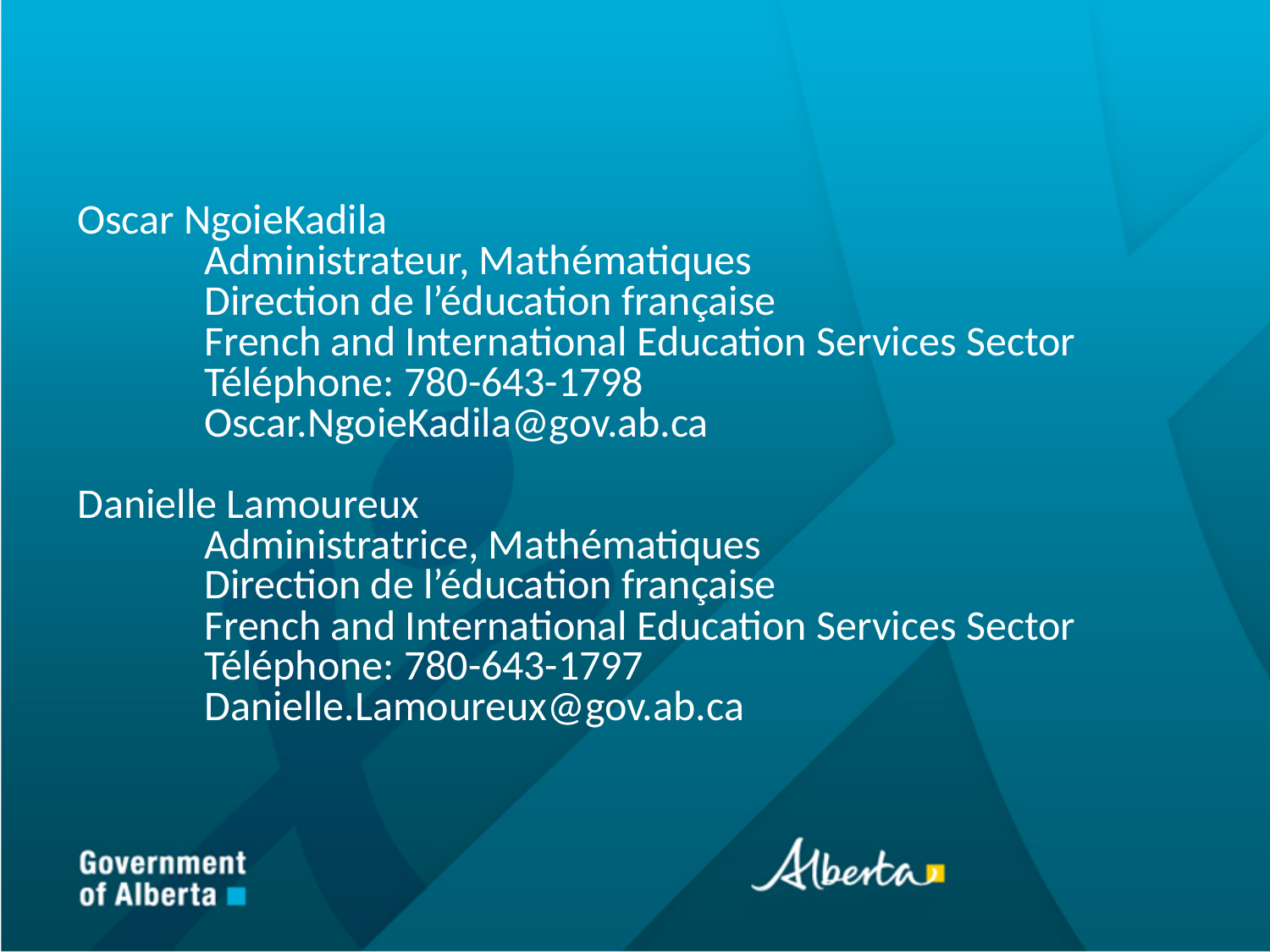

Oscar NgoieKadila
	Administrateur, Mathématiques
	Direction de l’éducation française
	French and International Education Services Sector
	Téléphone: 780-643-1798
	Oscar.NgoieKadila@gov.ab.ca

Danielle Lamoureux
	Administratrice, Mathématiques
	Direction de l’éducation française
	French and International Education Services Sector
	Téléphone: 780-643-1797
	Danielle.Lamoureux@gov.ab.ca